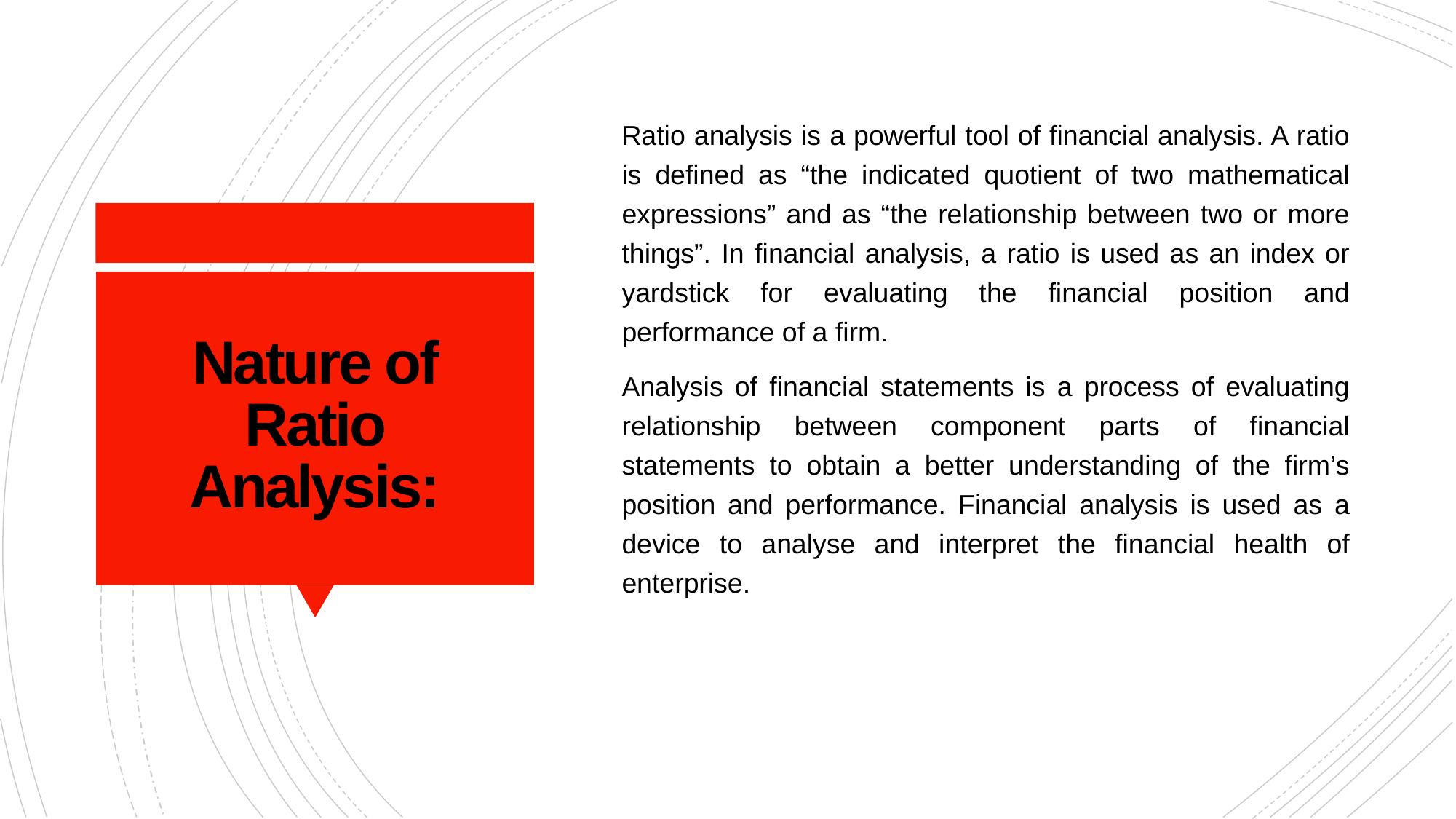

Ratio analysis is a powerful tool of financial analysis. A ratio is defined as “the indicated quotient of two mathematical expressions” and as “the relationship between two or more things”. In financial analysis, a ratio is used as an index or yardstick for evaluating the financial position and performance of a firm.
Analysis of financial statements is a process of evaluating relationship between component parts of financial statements to obtain a better understanding of the firm’s position and performance. Financial analysis is used as a device to analyse and interpret the financial health of enterprise.

# Nature of Ratio Analysis: